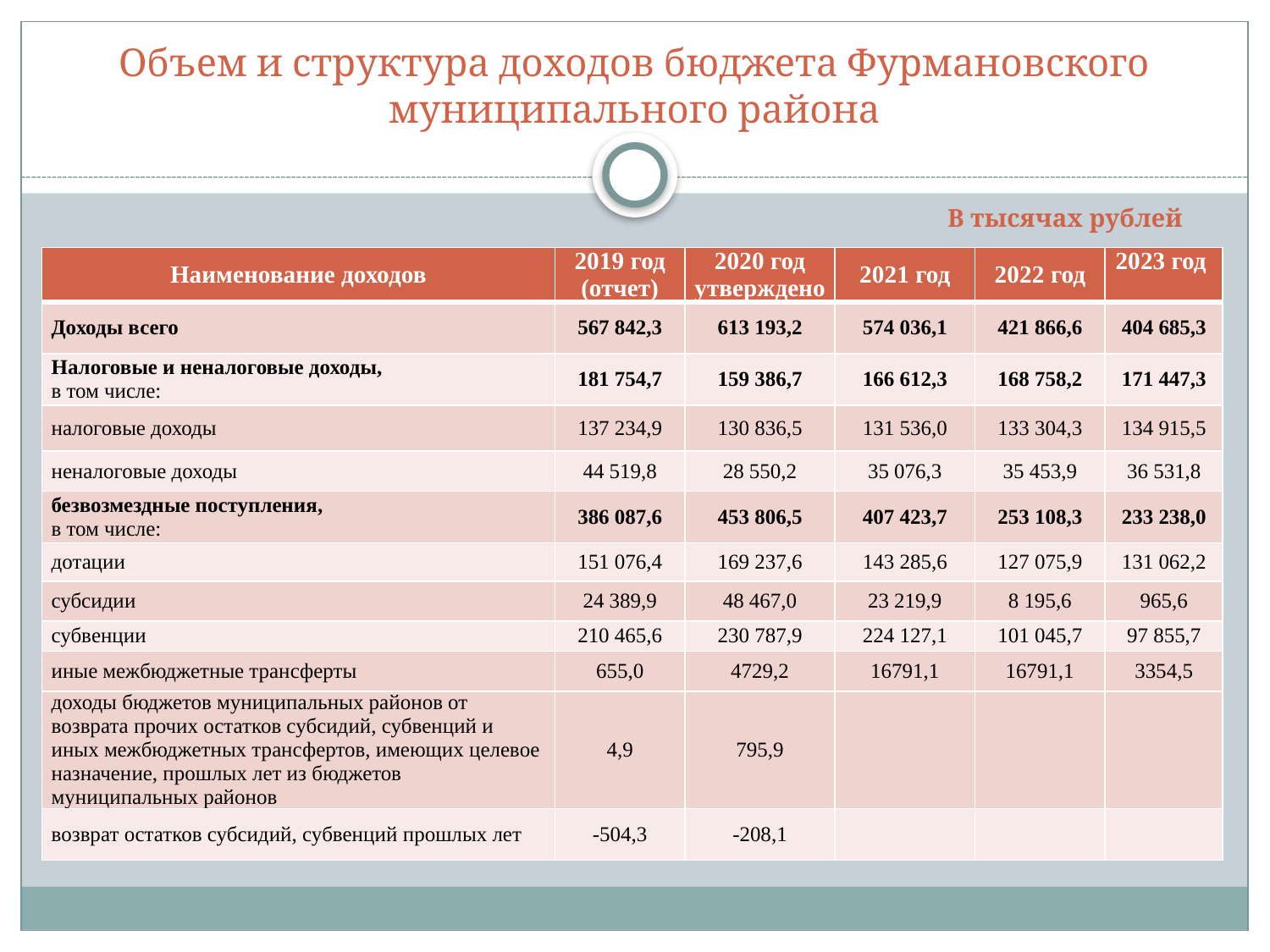

# Объем и структура доходов бюджета Фурмановского муниципального района
В тысячах рублей
| Наименование доходов | 2019 год (отчет) | 2020 год утверждено | 2021 год | 2022 год | 2023 год |
| --- | --- | --- | --- | --- | --- |
| Доходы всего | 567 842,3 | 613 193,2 | 574 036,1 | 421 866,6 | 404 685,3 |
| Налоговые и неналоговые доходы, в том числе: | 181 754,7 | 159 386,7 | 166 612,3 | 168 758,2 | 171 447,3 |
| налоговые доходы | 137 234,9 | 130 836,5 | 131 536,0 | 133 304,3 | 134 915,5 |
| неналоговые доходы | 44 519,8 | 28 550,2 | 35 076,3 | 35 453,9 | 36 531,8 |
| безвозмездные поступления, в том числе: | 386 087,6 | 453 806,5 | 407 423,7 | 253 108,3 | 233 238,0 |
| дотации | 151 076,4 | 169 237,6 | 143 285,6 | 127 075,9 | 131 062,2 |
| субсидии | 24 389,9 | 48 467,0 | 23 219,9 | 8 195,6 | 965,6 |
| субвенции | 210 465,6 | 230 787,9 | 224 127,1 | 101 045,7 | 97 855,7 |
| иные межбюджетные трансферты | 655,0 | 4729,2 | 16791,1 | 16791,1 | 3354,5 |
| доходы бюджетов муниципальных районов от возврата прочих остатков субсидий, субвенций и иных межбюджетных трансфертов, имеющих целевое назначение, прошлых лет из бюджетов муниципальных районов | 4,9 | 795,9 |  |  |  |
| возврат остатков субсидий, субвенций прошлых лет | -504,3 | -208,1 |  |  |  |